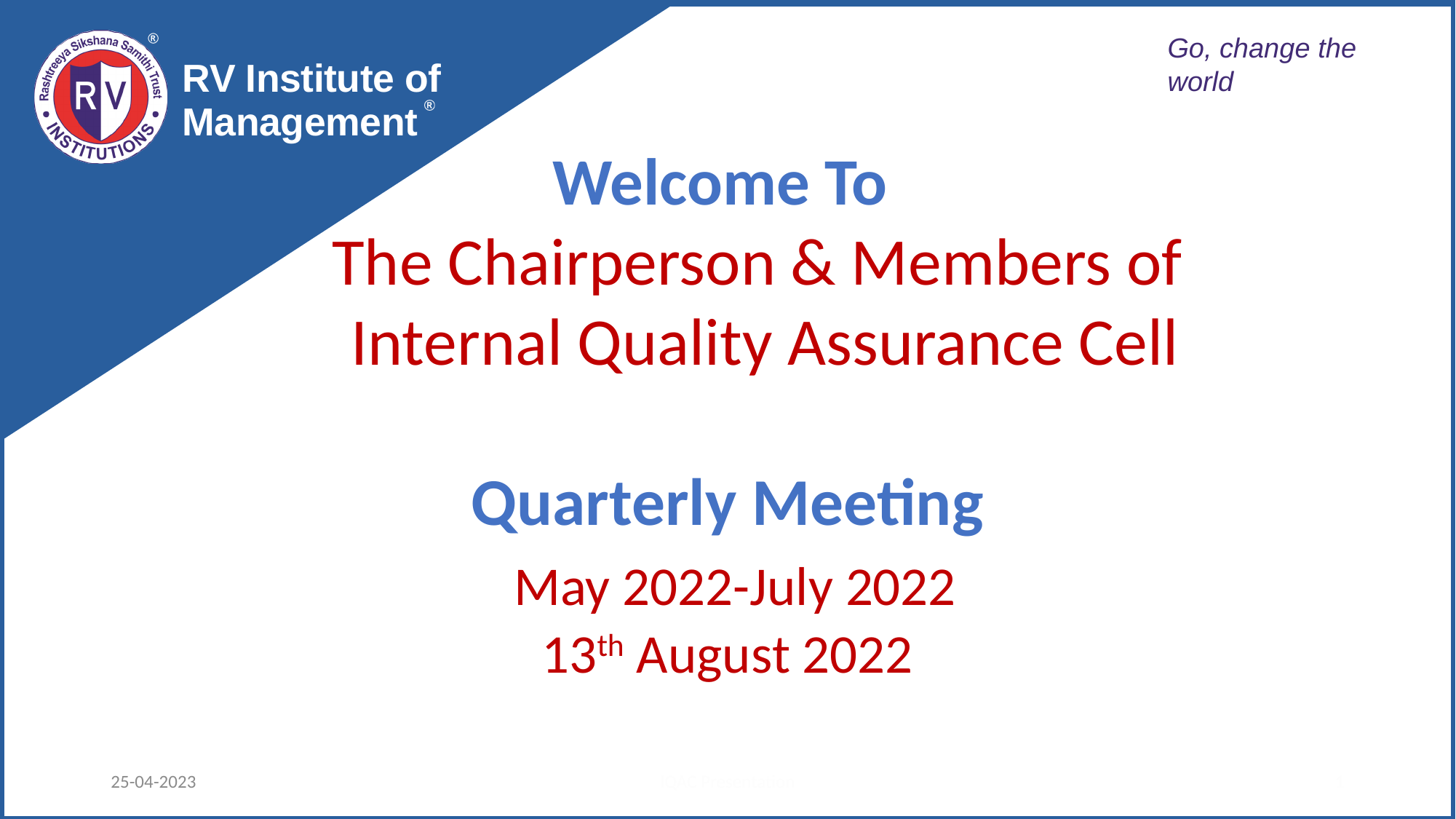

Welcome To
    The Chairperson & Members of
     Internal Quality Assurance Cell

Quarterly Meeting
 May 2022-July 2022
13th August 2022

Go, change the world

RV Institute of
Management

25-04-2023
IQAC Presentation
1